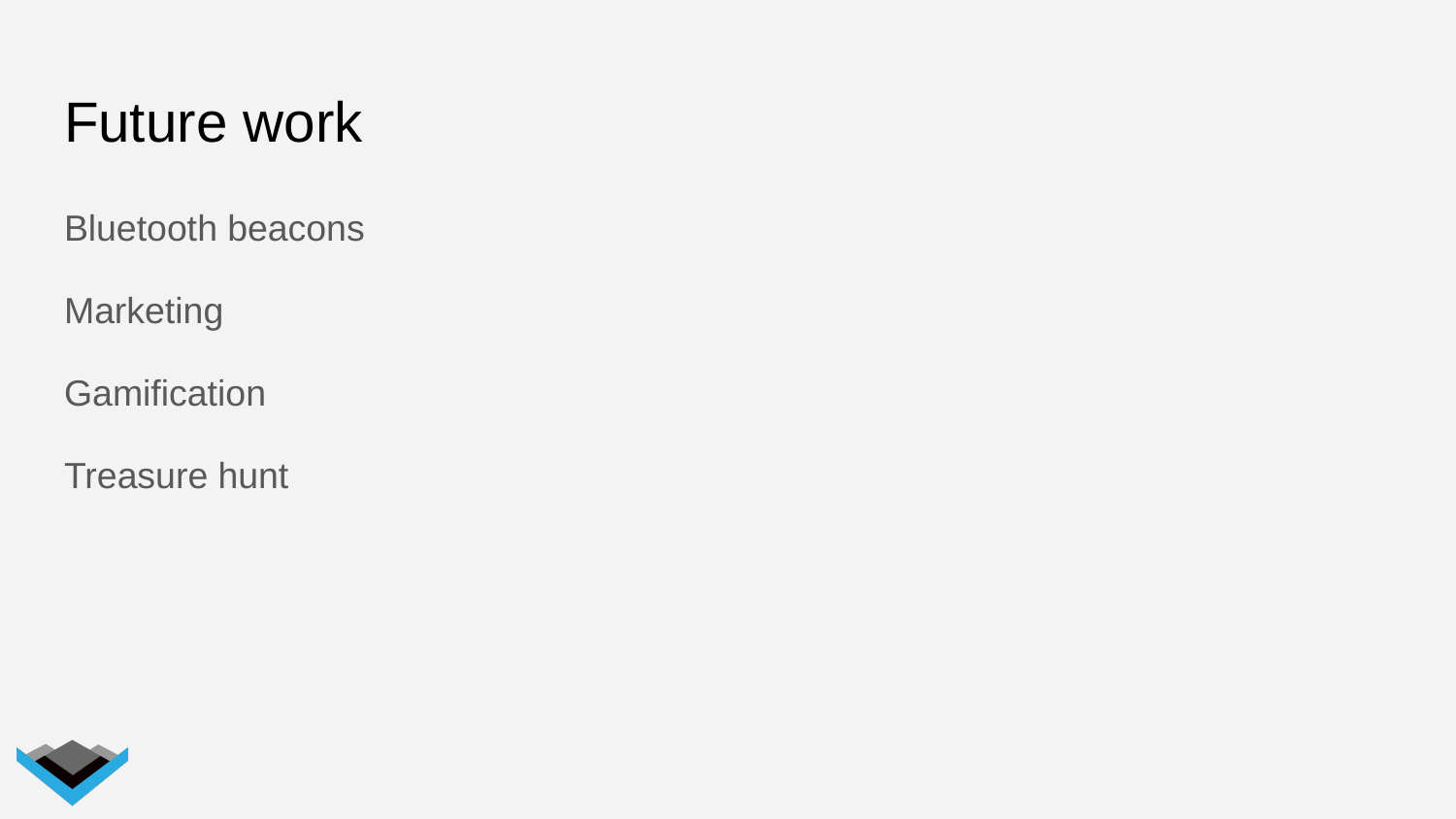

# Future work
Bluetooth beacons
Marketing
Gamification
Treasure hunt